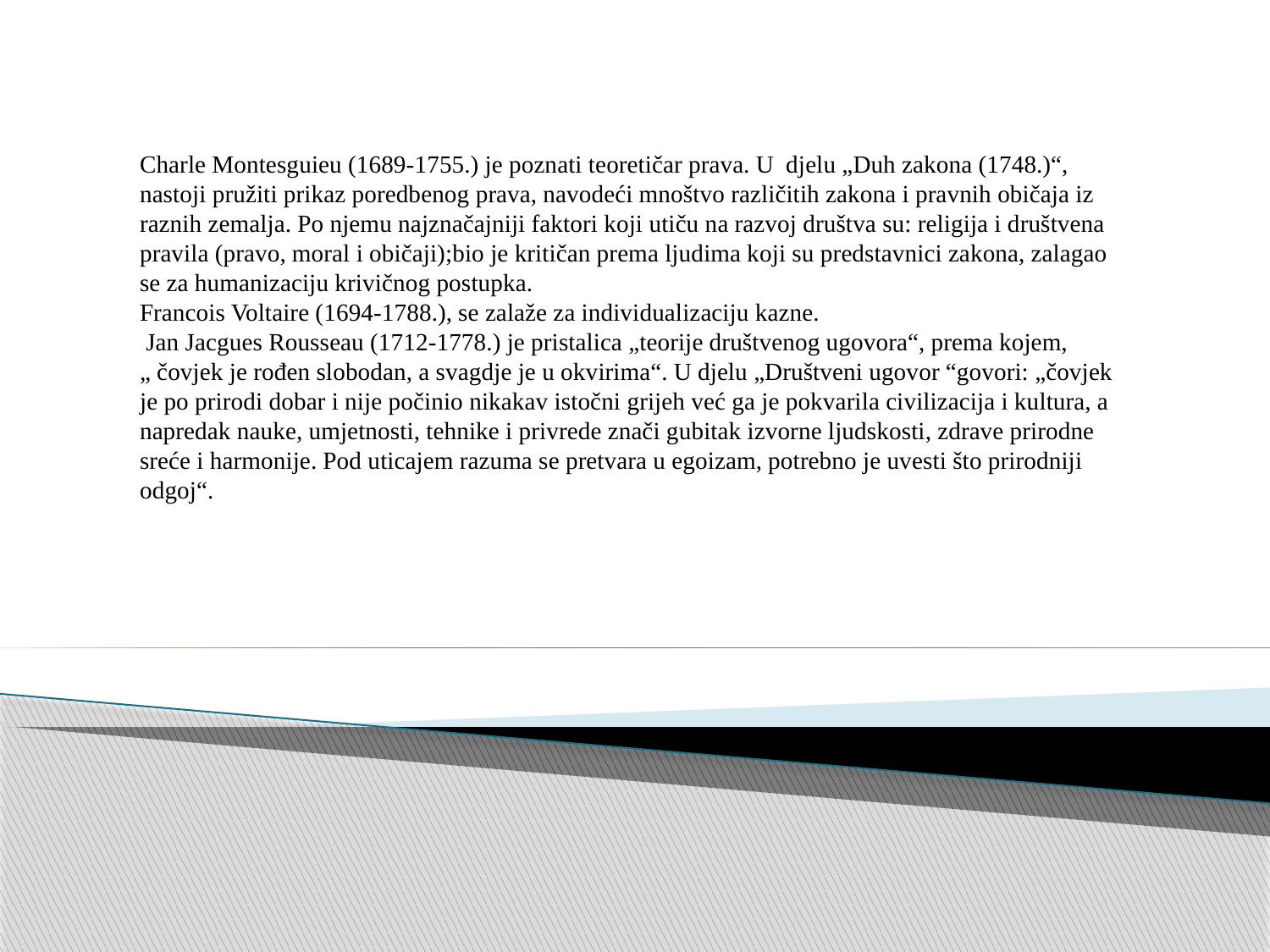

Charle Montesguieu (1689-1755.) je poznati teoretičar prava. U  djelu „Duh zakona (1748.)“, nastoji pružiti prikaz poredbenog prava, navodeći mnoštvo različitih zakona i pravnih običaja iz raznih zemalja. Po njemu najznačajniji faktori koji utiču na razvoj društva su: religija i društvena pravila (pravo, moral i običaji);bio je kritičan prema ljudima koji su predstavnici zakona, zalagao se za humanizaciju krivičnog postupka.
Francois Voltaire (1694-1788.), se zalaže za individualizaciju kazne.
 Jan Jacgues Rousseau (1712-1778.) je pristalica „teorije društvenog ugovora“, prema kojem, „ čovjek je rođen slobodan, a svagdje je u okvirima“. U djelu „Društveni ugovor “govori: „čovjek je po prirodi dobar i nije počinio nikakav istočni grijeh već ga je pokvarila civilizacija i kultura, a napredak nauke, umjetnosti, tehnike i privrede znači gubitak izvorne ljudskosti, zdrave prirodne sreće i harmonije. Pod uticajem razuma se pretvara u egoizam, potrebno je uvesti što prirodniji odgoj“.